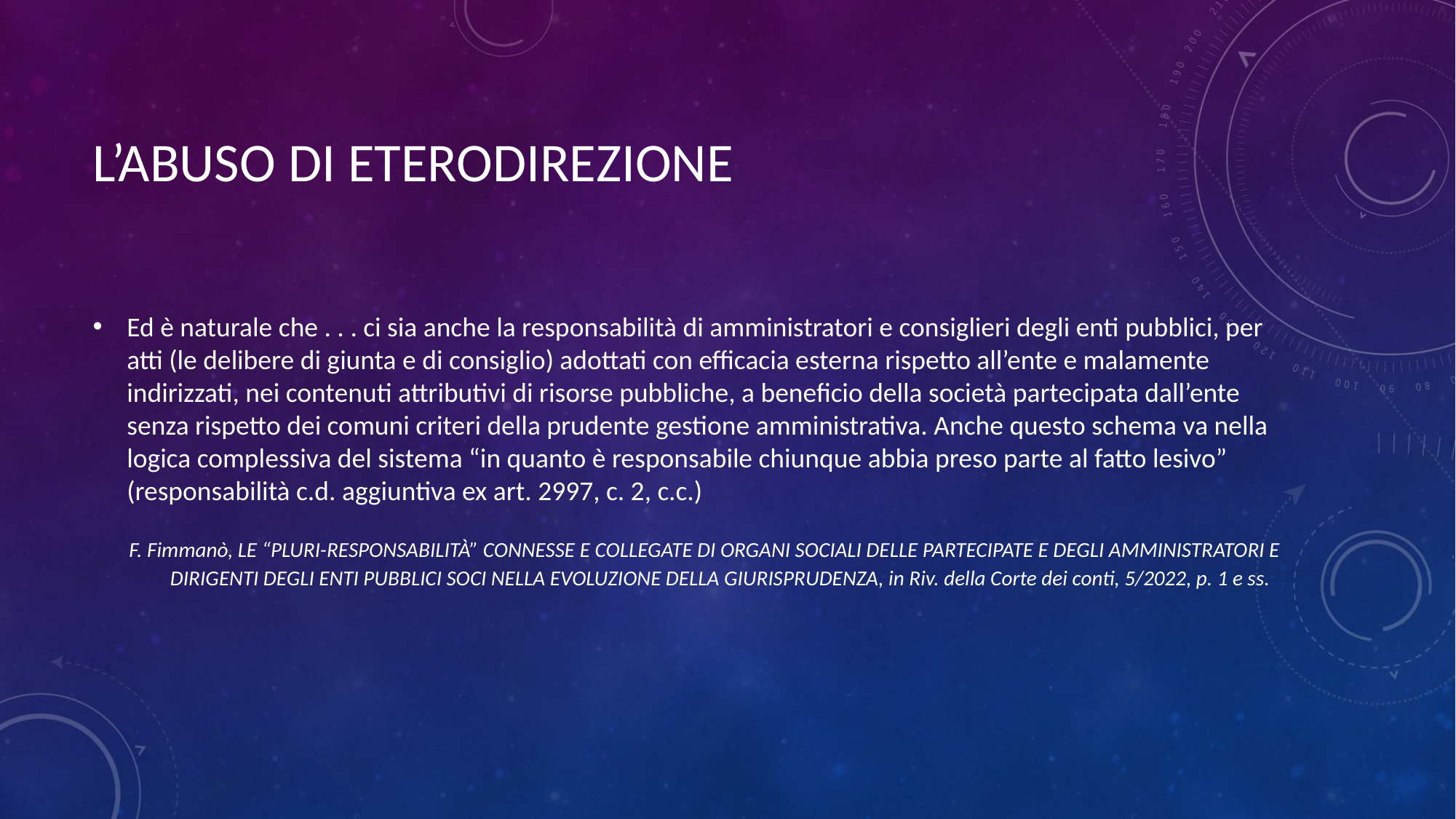

# L’abuso di eterodirezione
Ed è naturale che . . . ci sia anche la responsabilità di amministratori e consiglieri degli enti pubblici, per atti (le delibere di giunta e di consiglio) adottati con efficacia esterna rispetto all’ente e malamente indirizzati, nei contenuti attributivi di risorse pubbliche, a beneficio della società partecipata dall’ente senza rispetto dei comuni criteri della prudente gestione amministrativa. Anche questo schema va nella logica complessiva del sistema “in quanto è responsabile chiunque abbia preso parte al fatto lesivo” (responsabilità c.d. aggiuntiva ex art. 2997, c. 2, c.c.)
 F. Fimmanò, LE “PLURI-RESPONSABILITÀ” CONNESSE E COLLEGATE DI ORGANI SOCIALI DELLE PARTECIPATE E DEGLI AMMINISTRATORI E DIRIGENTI DEGLI ENTI PUBBLICI SOCI NELLA EVOLUZIONE DELLA GIURISPRUDENZA, in Riv. della Corte dei conti, 5/2022, p. 1 e ss.